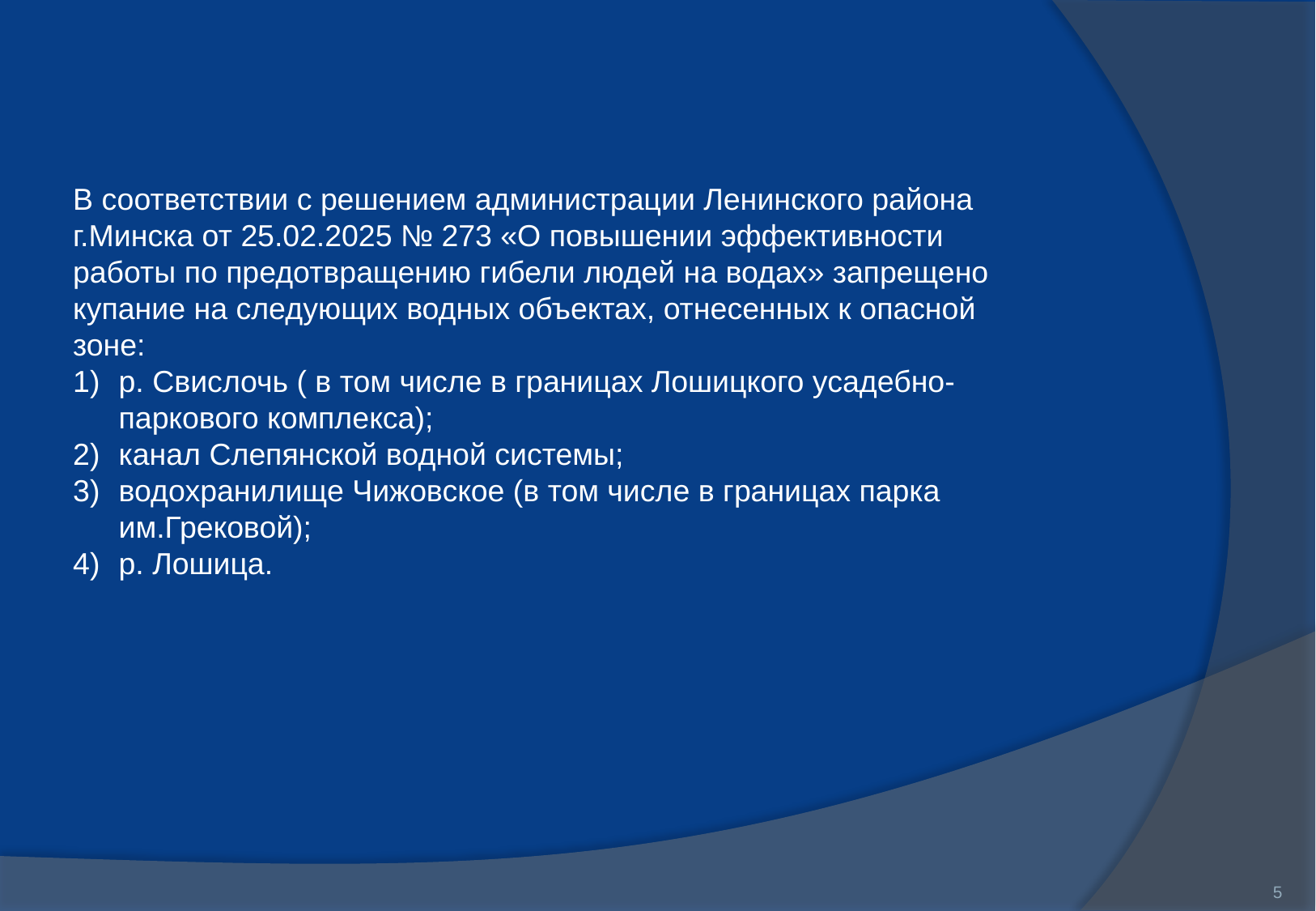

В соответствии с решением администрации Ленинского района г.Минска от 25.02.2025 № 273 «О повышении эффективности работы по предотвращению гибели людей на водах» запрещено купание на следующих водных объектах, отнесенных к опасной зоне:
р. Свислочь ( в том числе в границах Лошицкого усадебно-паркового комплекса);
канал Слепянской водной системы;
водохранилище Чижовское (в том числе в границах парка им.Грековой);
р. Лошица.
5